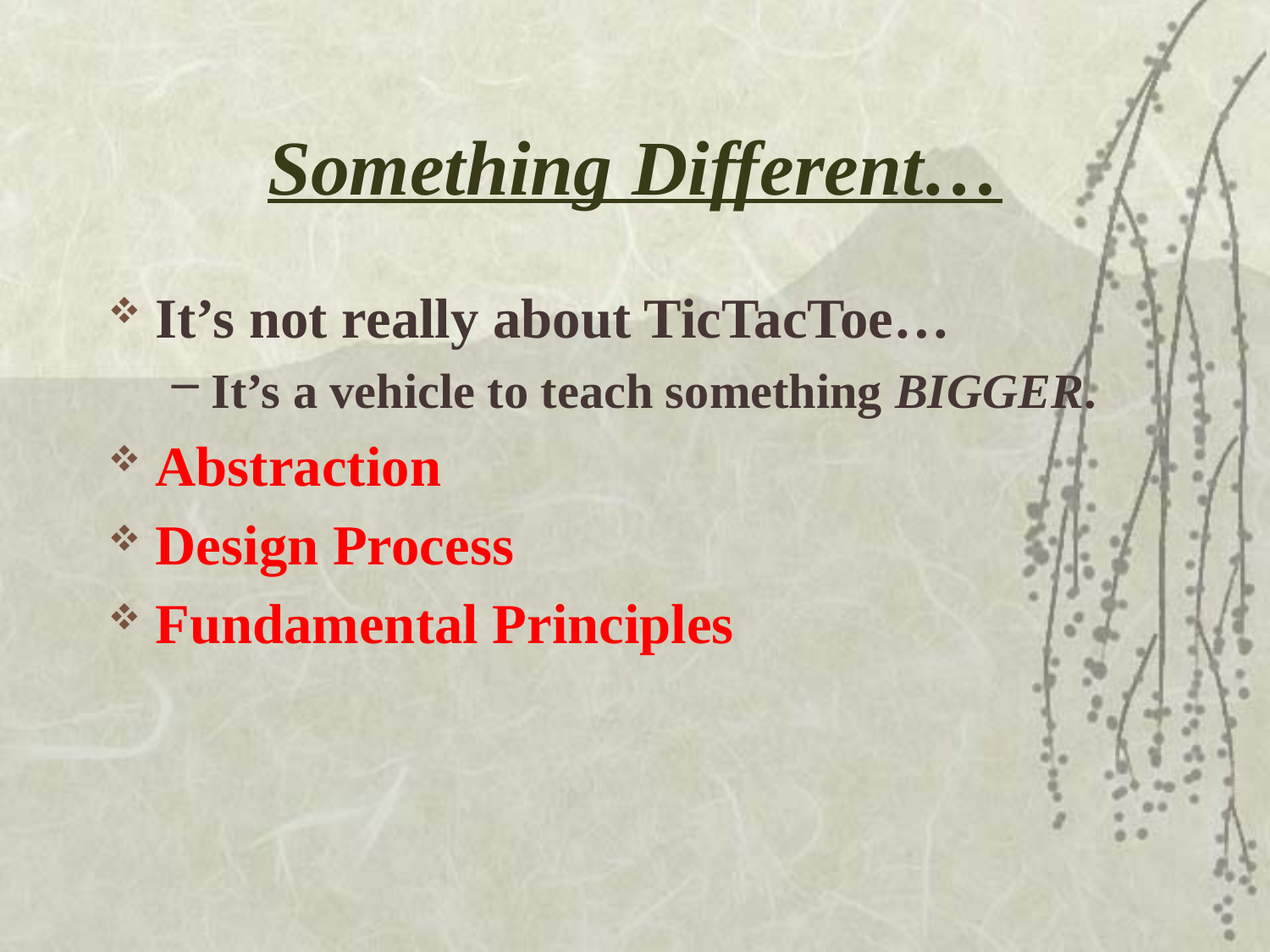

# Something Different…
It’s not really about TicTacToe…
It’s a vehicle to teach something BIGGER.
Abstraction
Design Process
Fundamental Principles